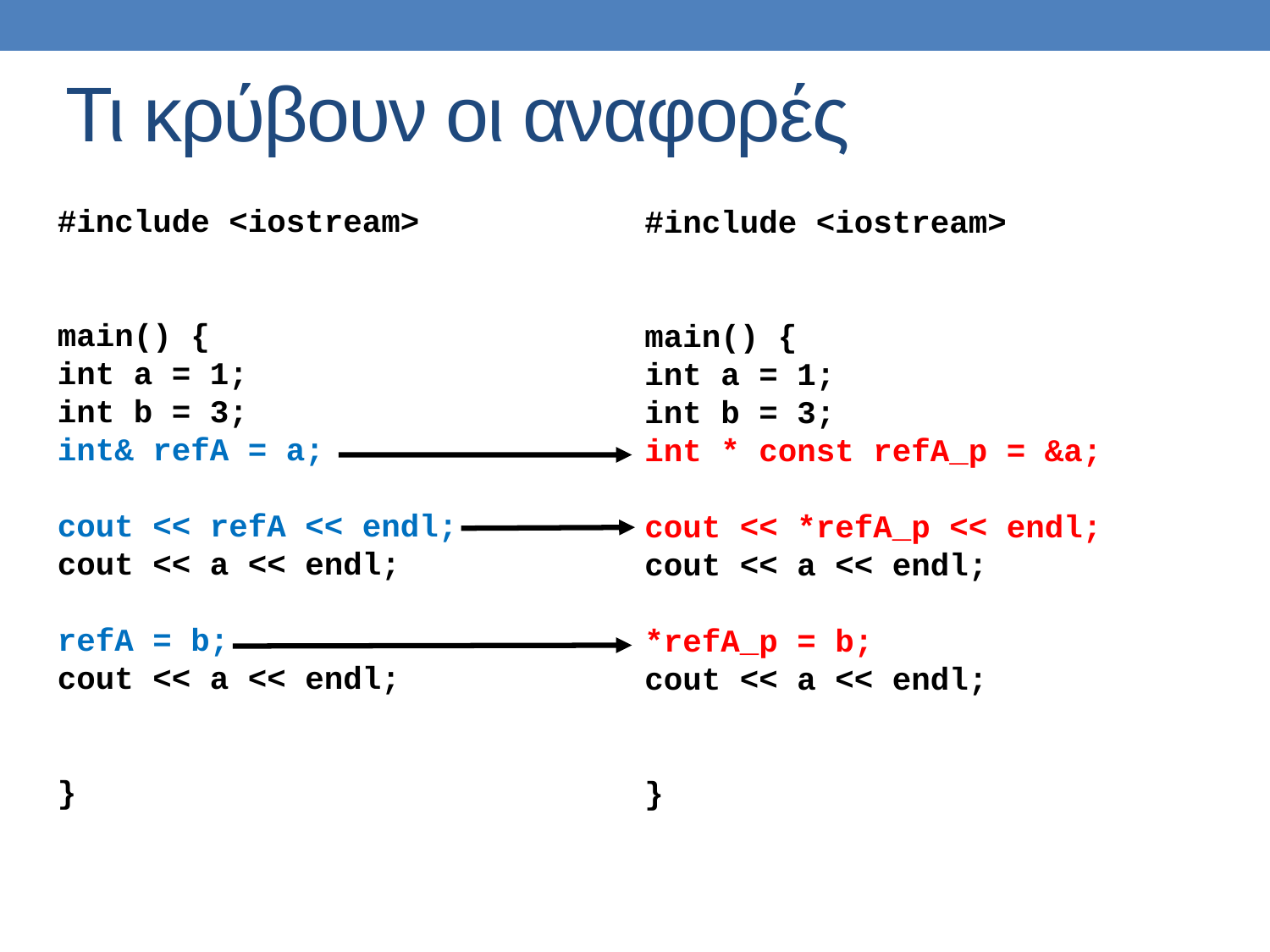

# Τι κρύβουν οι αναφορές
#include <iostream>

main() {
int a = 1;
int b = 3;
int& refA = a;

cout << refA << endl;
cout << a << endl;

refA = b;
cout << a << endl;

}

#include <iostream>

main() {
int a = 1;
int b = 3;
int * const refA_p = &a;

cout << *refA_p << endl;
cout << a << endl;

*refA_p = b;
cout << a << endl;

}